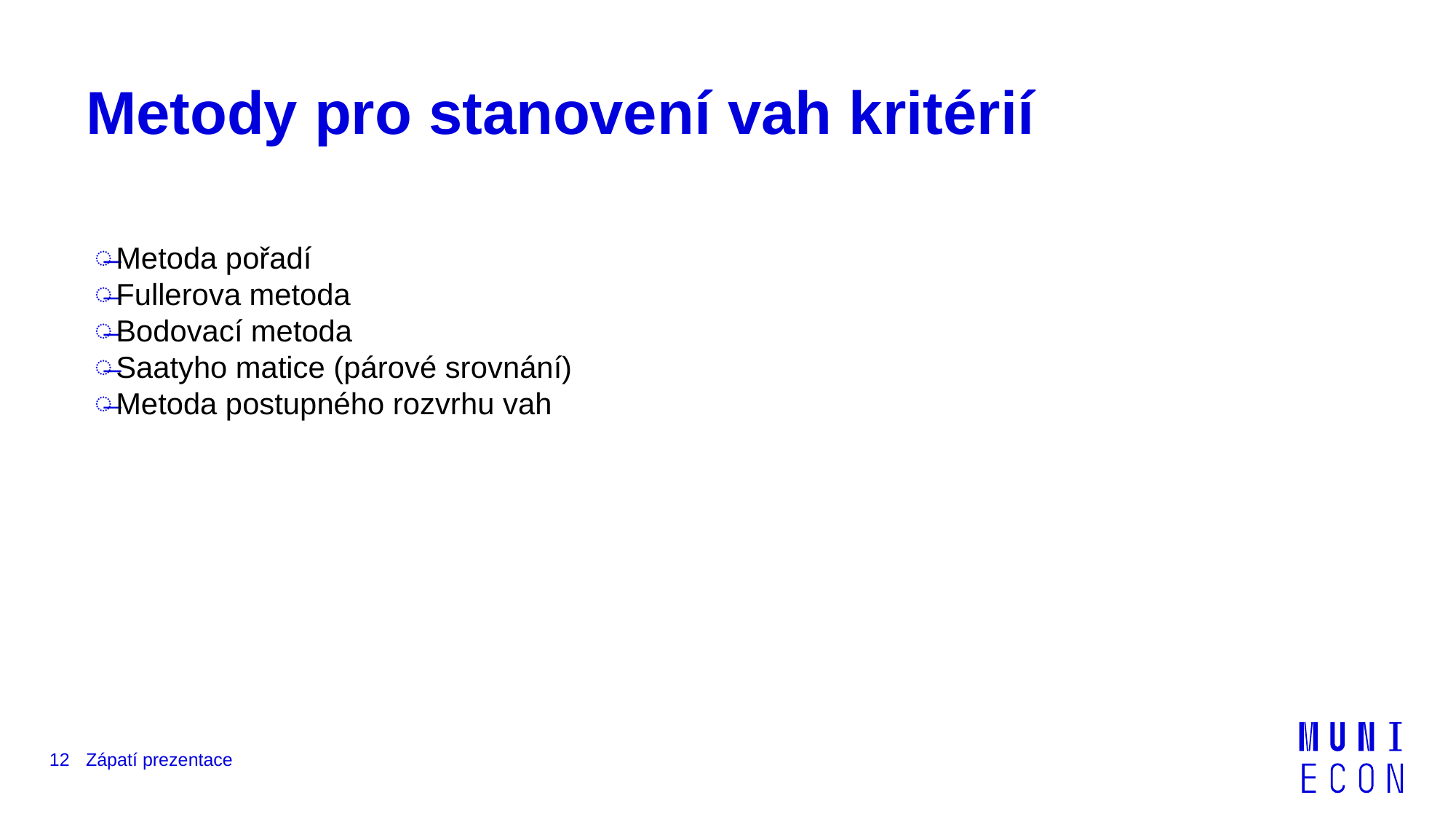

# Metody pro stanovení vah kritérií
Metoda pořadí
Fullerova metoda
Bodovací metoda
Saatyho matice (párové srovnání)
Metoda postupného rozvrhu vah

12
Zápatí prezentace